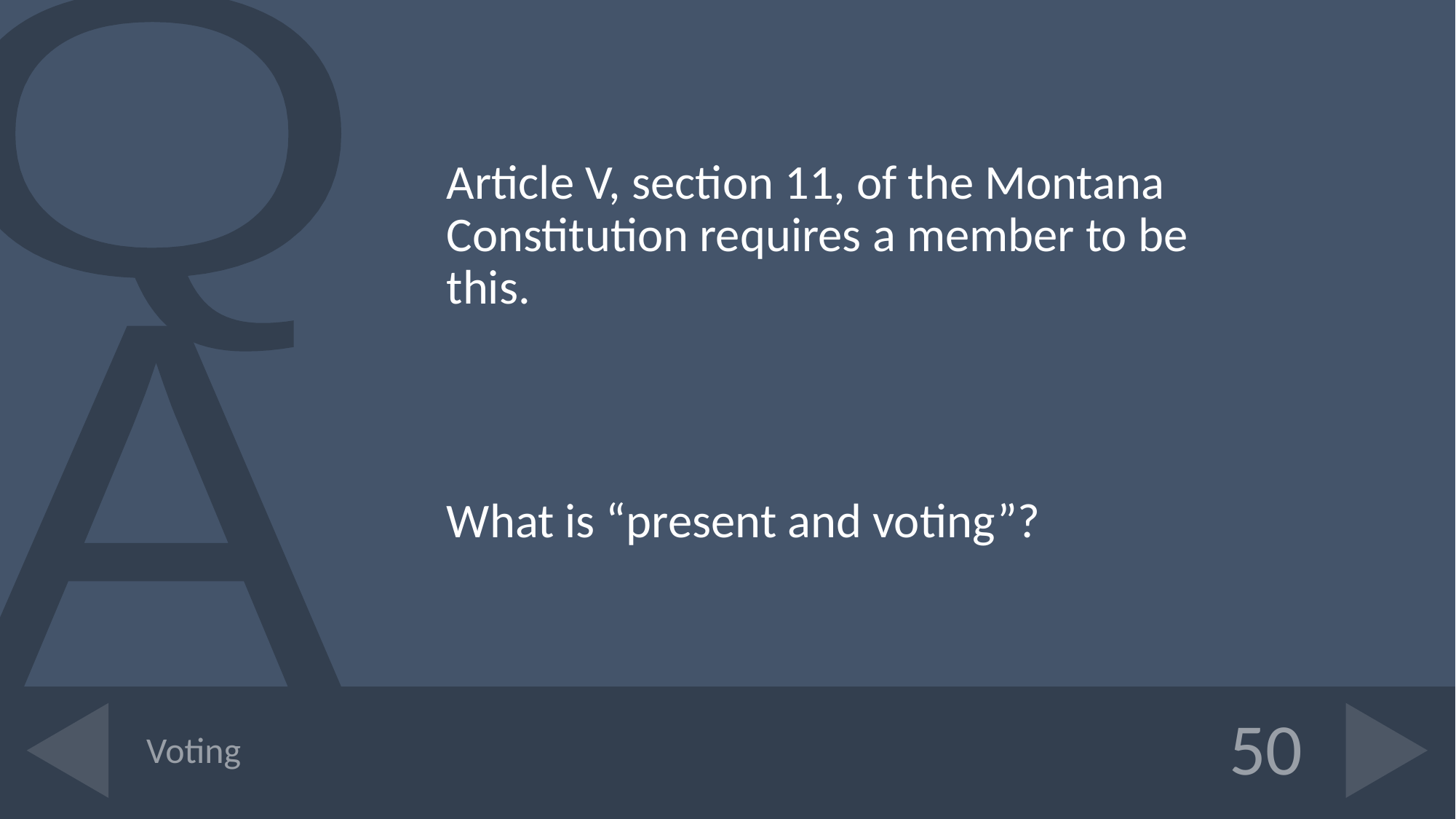

Article V, section 11, of the Montana Constitution requires a member to be this.
What is “present and voting”?
# Voting
50